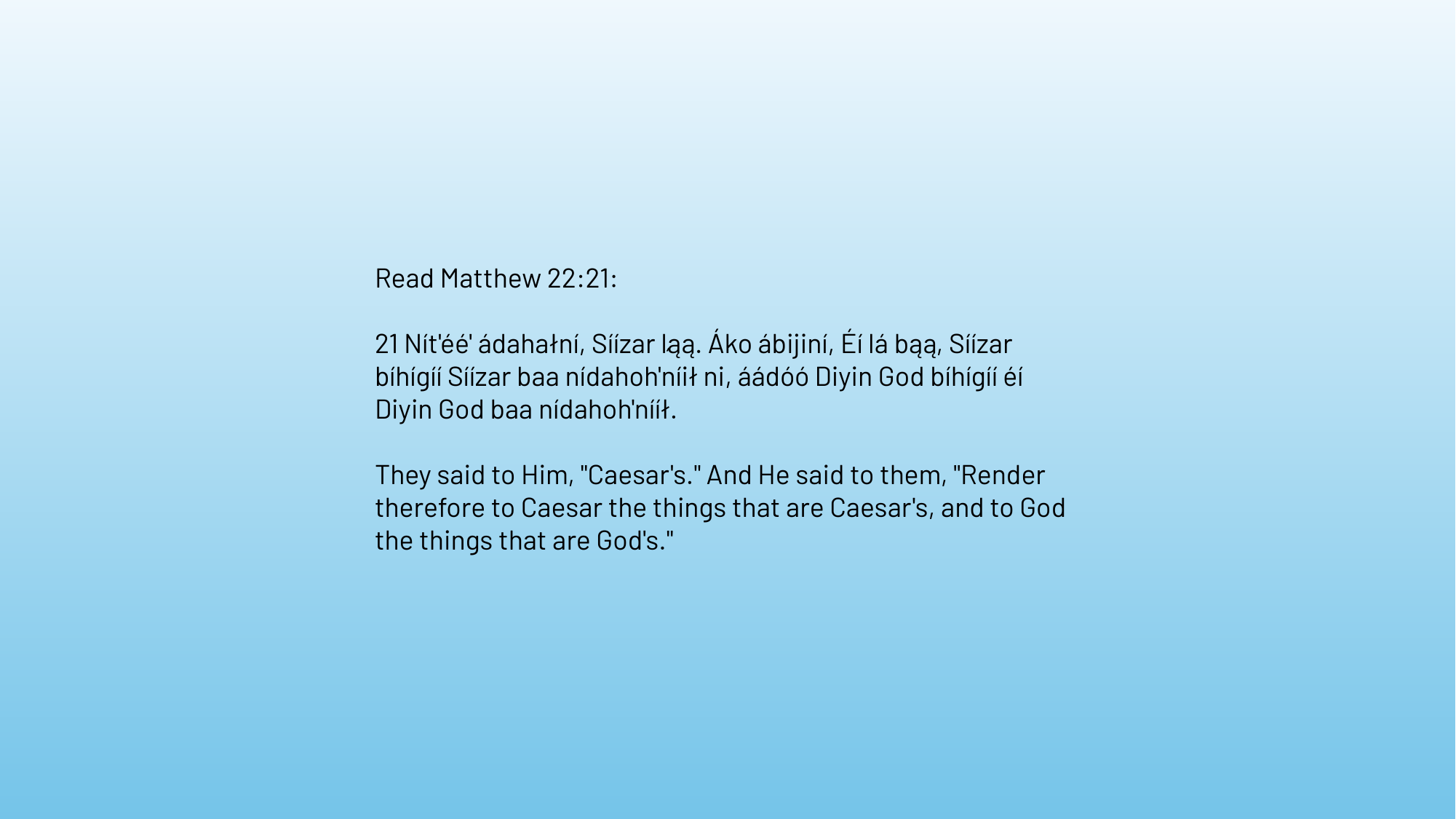

Read Matthew 22:21:

21 Nít'éé' ádahałní, Síízar lą́ą. Áko ábijiní, Éí lá bąą, Síízar bíhígíí Síízar baa nídahoh'níił ni, áádóó Diyin God bíhígíí éí Diyin God baa nídahoh'nííł.

They said to Him, "Caesar's." And He said to them, "Render therefore to Caesar the things that are Caesar's, and to God the things that are God's."